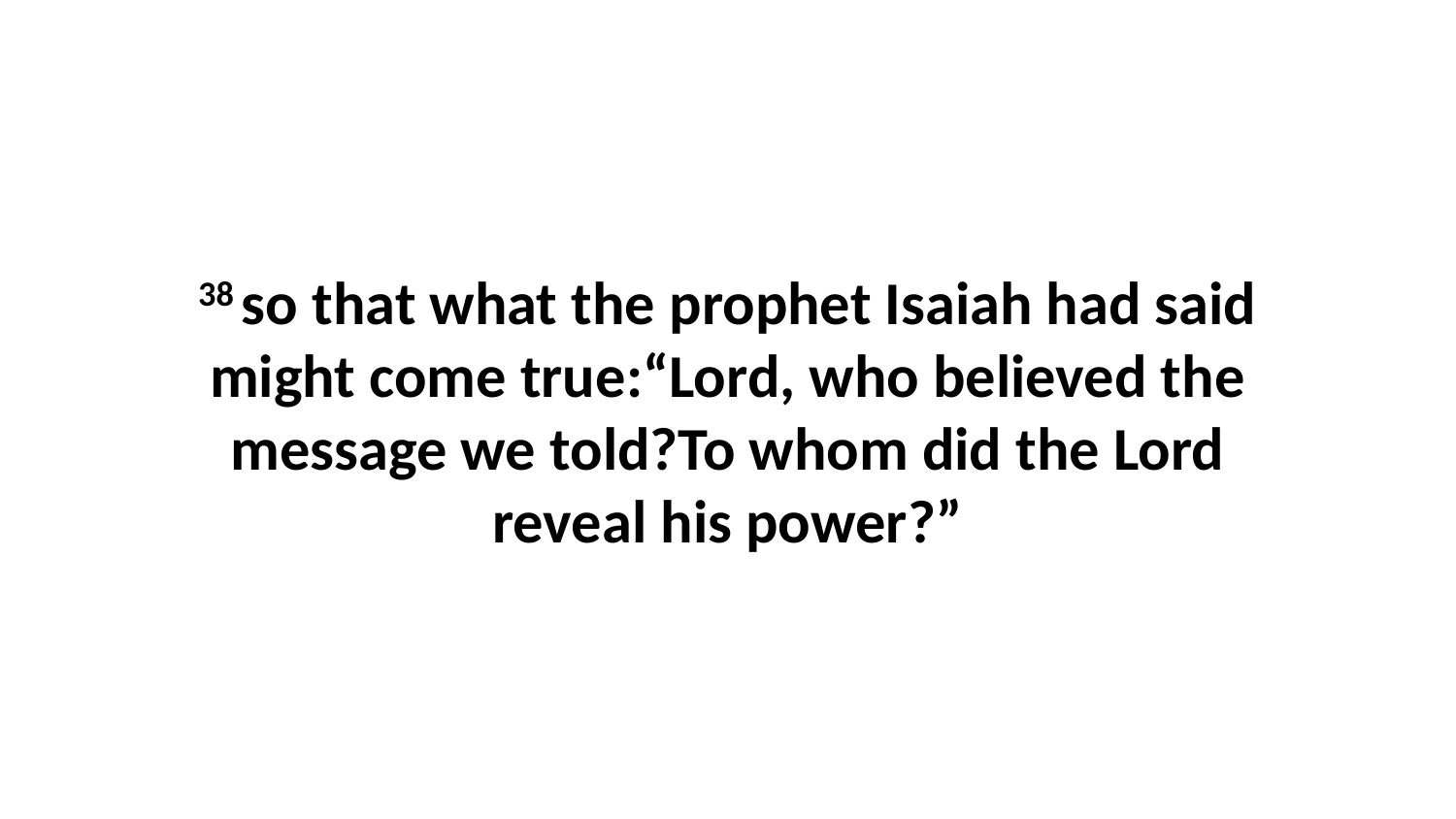

38 so that what the prophet Isaiah had said might come true:“Lord, who believed the message we told?To whom did the Lord reveal his power?”